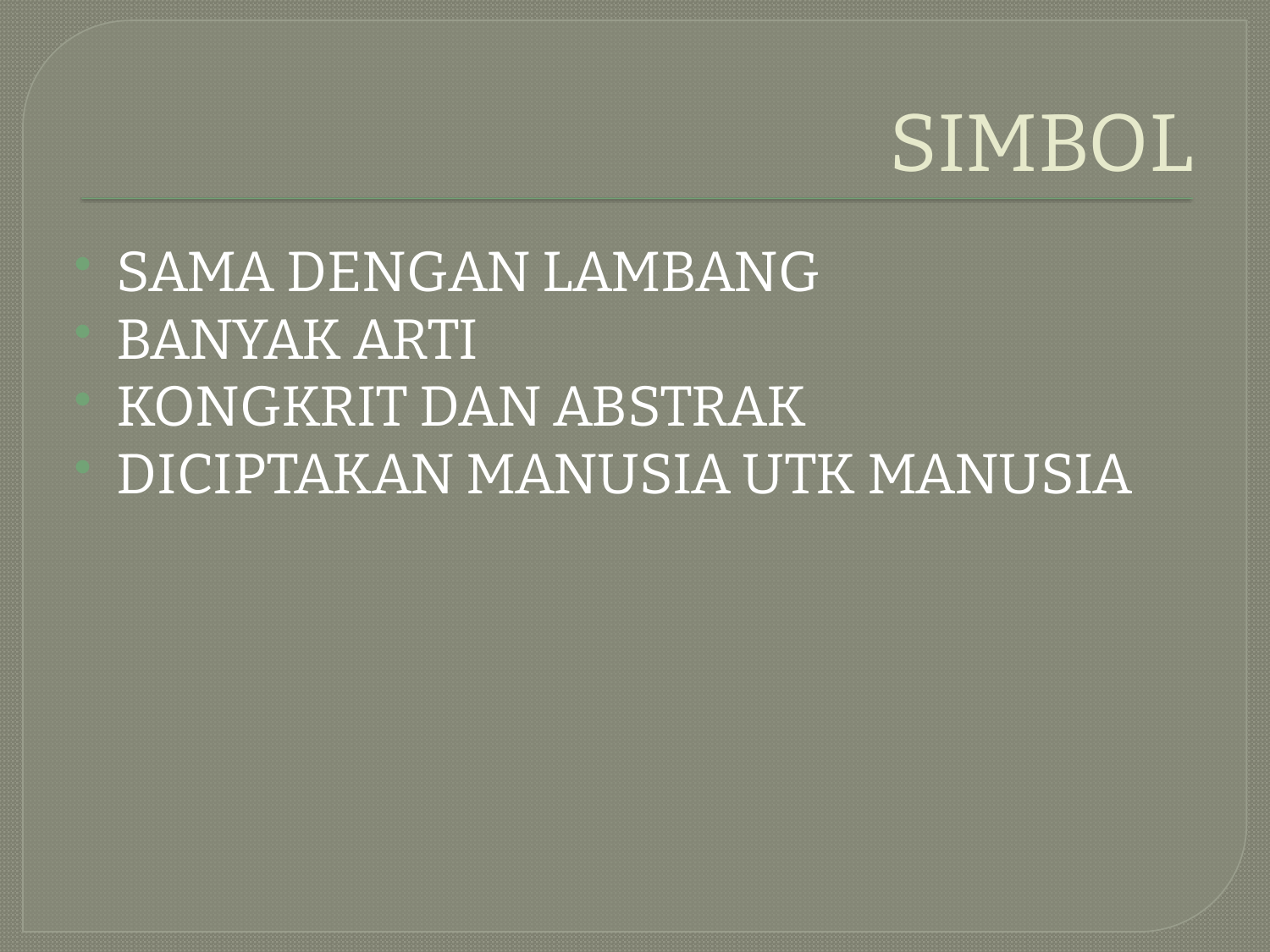

# SIMBOL
SAMA DENGAN LAMBANG
BANYAK ARTI
KONGKRIT DAN ABSTRAK
DICIPTAKAN MANUSIA UTK MANUSIA